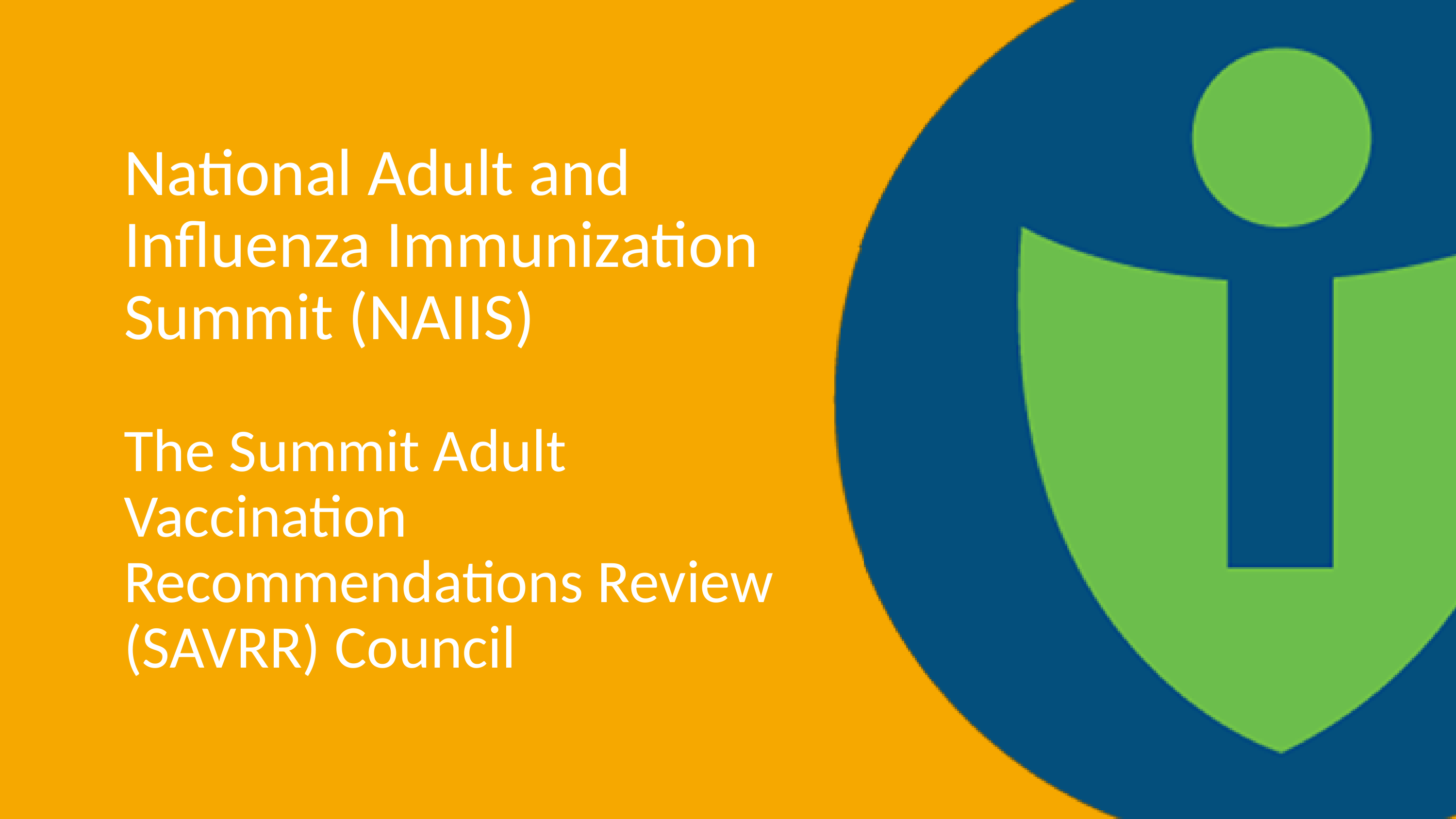

# National Adult and Influenza Immunization Summit (NAIIS) The Summit Adult Vaccination Recommendations Review (SAVRR) Council